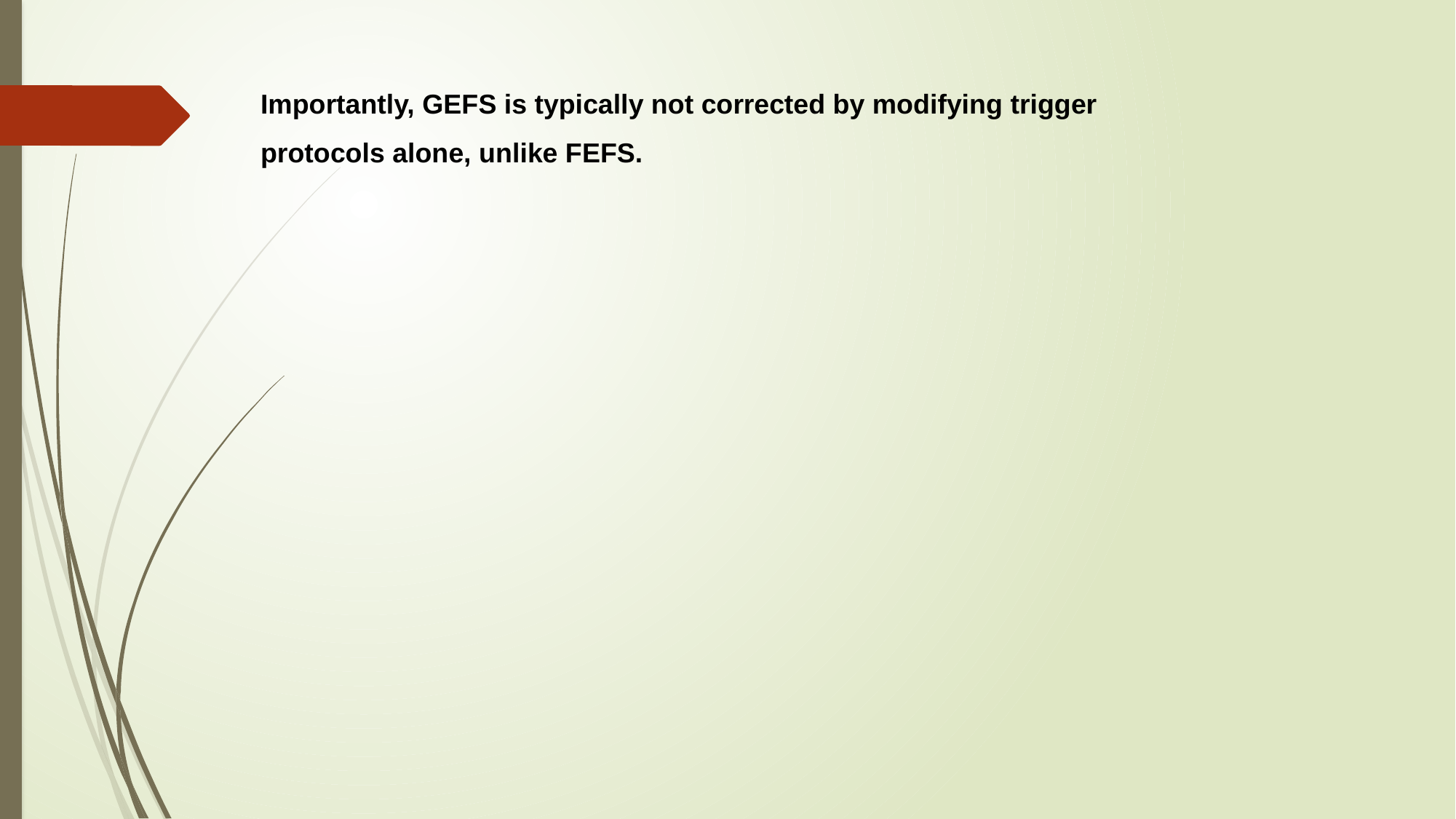

Importantly, GEFS is typically not corrected by modifying trigger
 protocols alone, unlike FEFS.